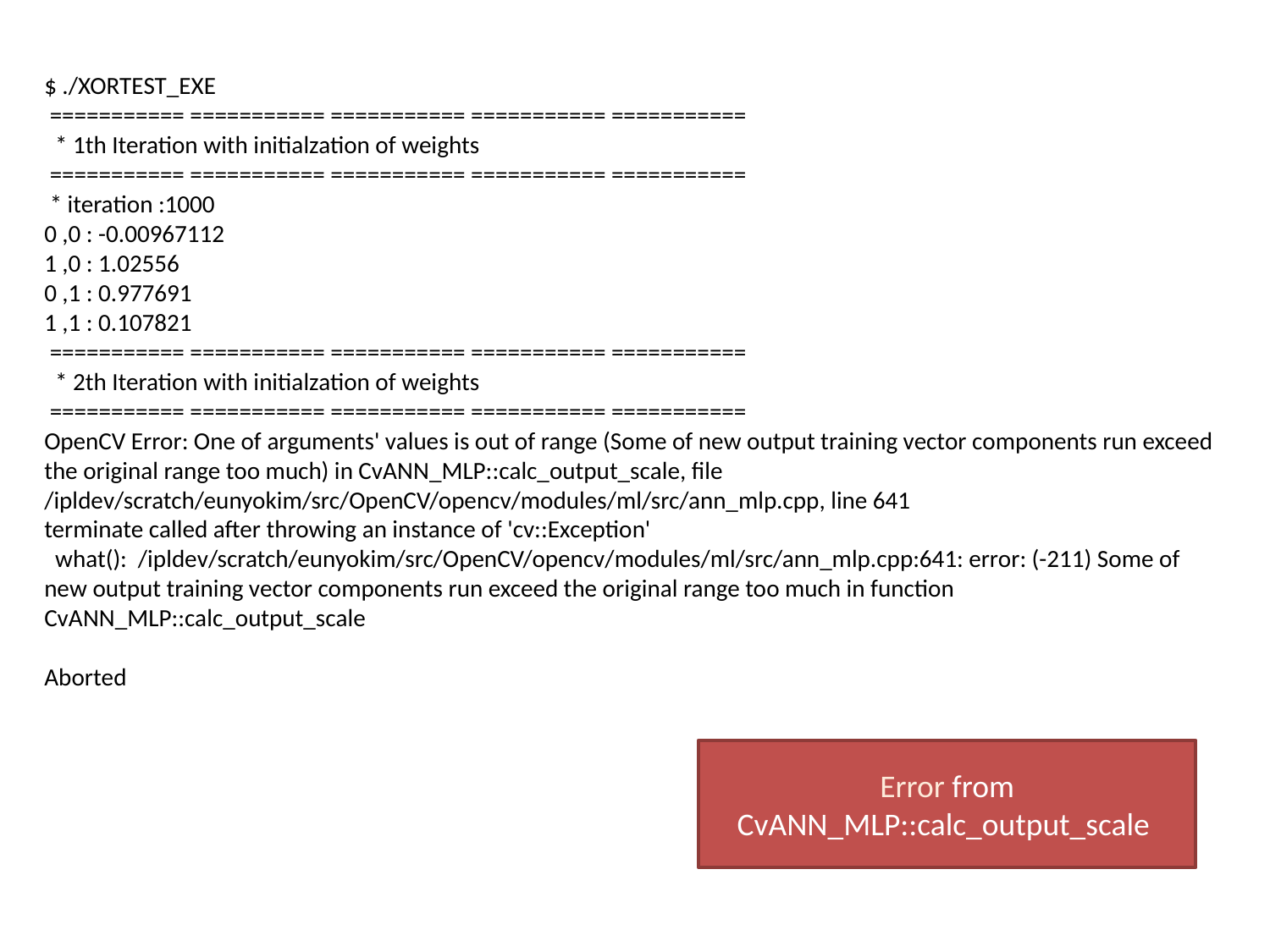

$ ./XORTEST_EXE
 =========== =========== =========== =========== ===========
  * 1th Iteration with initialzation of weights
 =========== =========== =========== =========== ===========
 * iteration :1000
0 ,0 : -0.00967112
1 ,0 : 1.02556
0 ,1 : 0.977691
1 ,1 : 0.107821
 =========== =========== =========== =========== ===========
  * 2th Iteration with initialzation of weights
 =========== =========== =========== =========== ===========
OpenCV Error: One of arguments' values is out of range (Some of new output training vector components run exceed the original range too much) in CvANN_MLP::calc_output_scale, file /ipldev/scratch/eunyokim/src/OpenCV/opencv/modules/ml/src/ann_mlp.cpp, line 641
terminate called after throwing an instance of 'cv::Exception'
  what():  /ipldev/scratch/eunyokim/src/OpenCV/opencv/modules/ml/src/ann_mlp.cpp:641: error: (-211) Some of new output training vector components run exceed the original range too much in function CvANN_MLP::calc_output_scale

Aborted
Error from CvANN_MLP::calc_output_scale